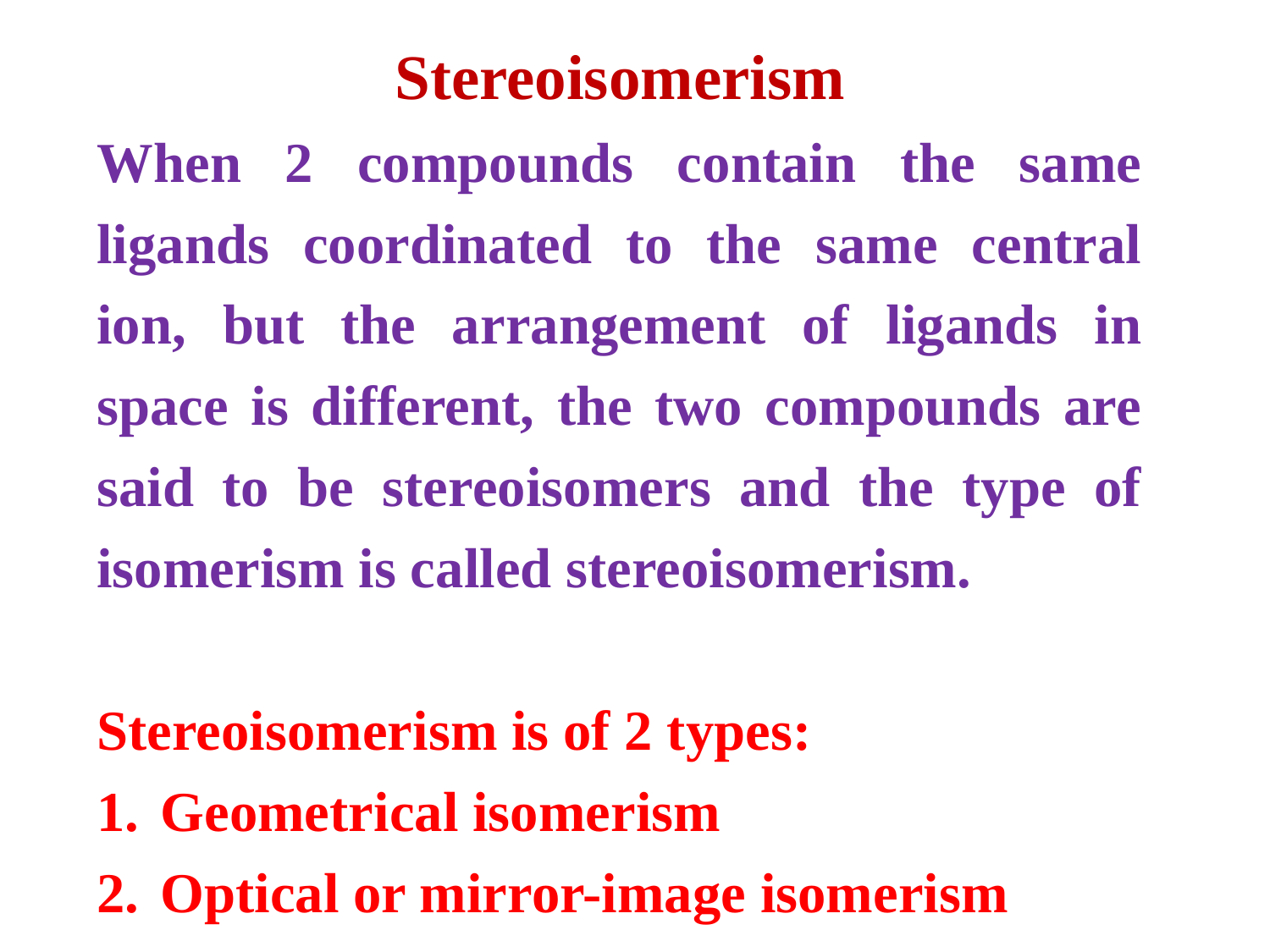

Stereoisomerism
When 2 compounds contain the same ligands coordinated to the same central ion, but the arrangement of ligands in space is different, the two compounds are said to be stereoisomers and the type of isomerism is called stereoisomerism.

Stereoisomerism is of 2 types:
Geometrical isomerism
Optical or mirror-image isomerism